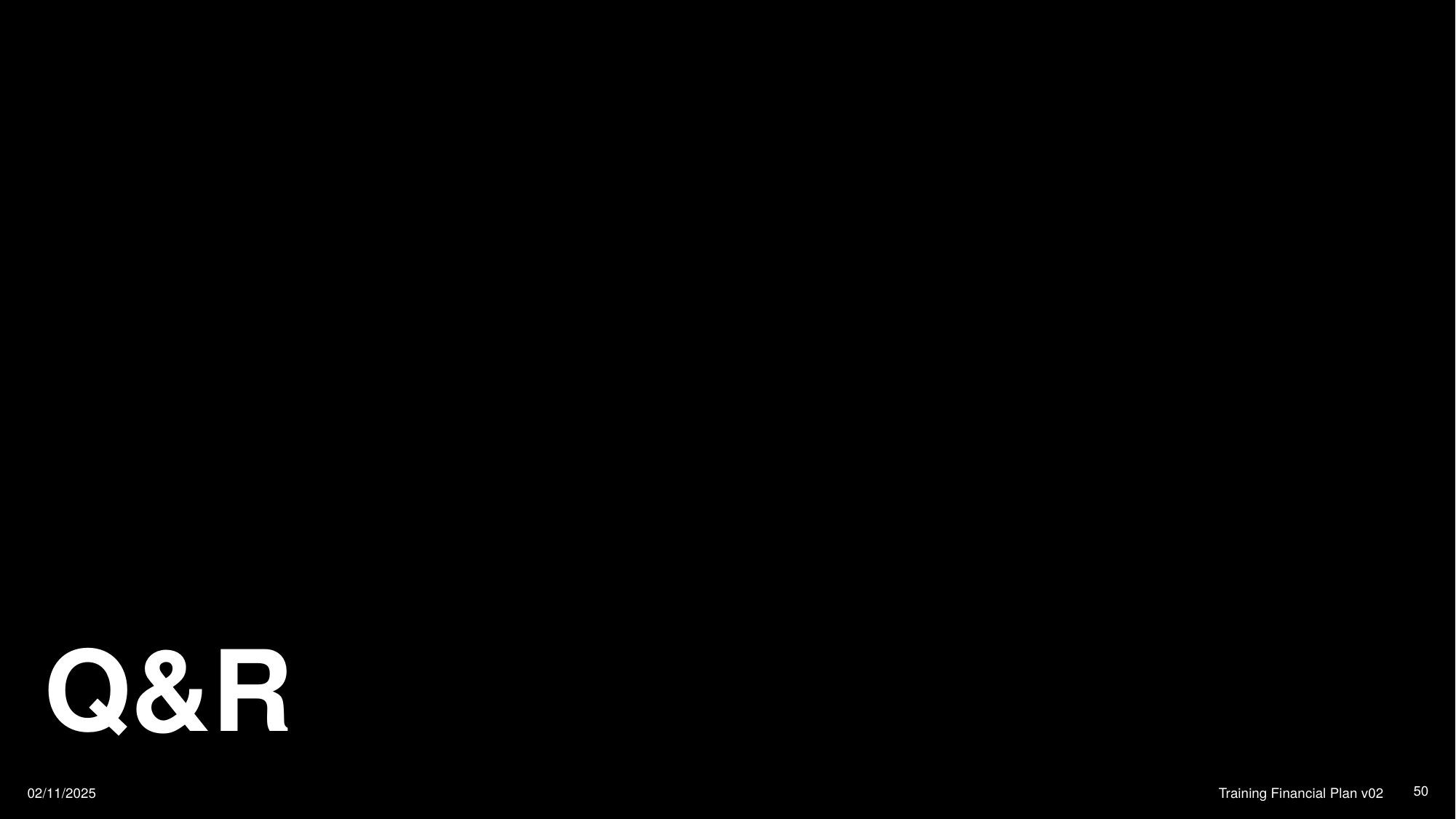

# Q&R
02/11/2025
Training Financial Plan v02
50